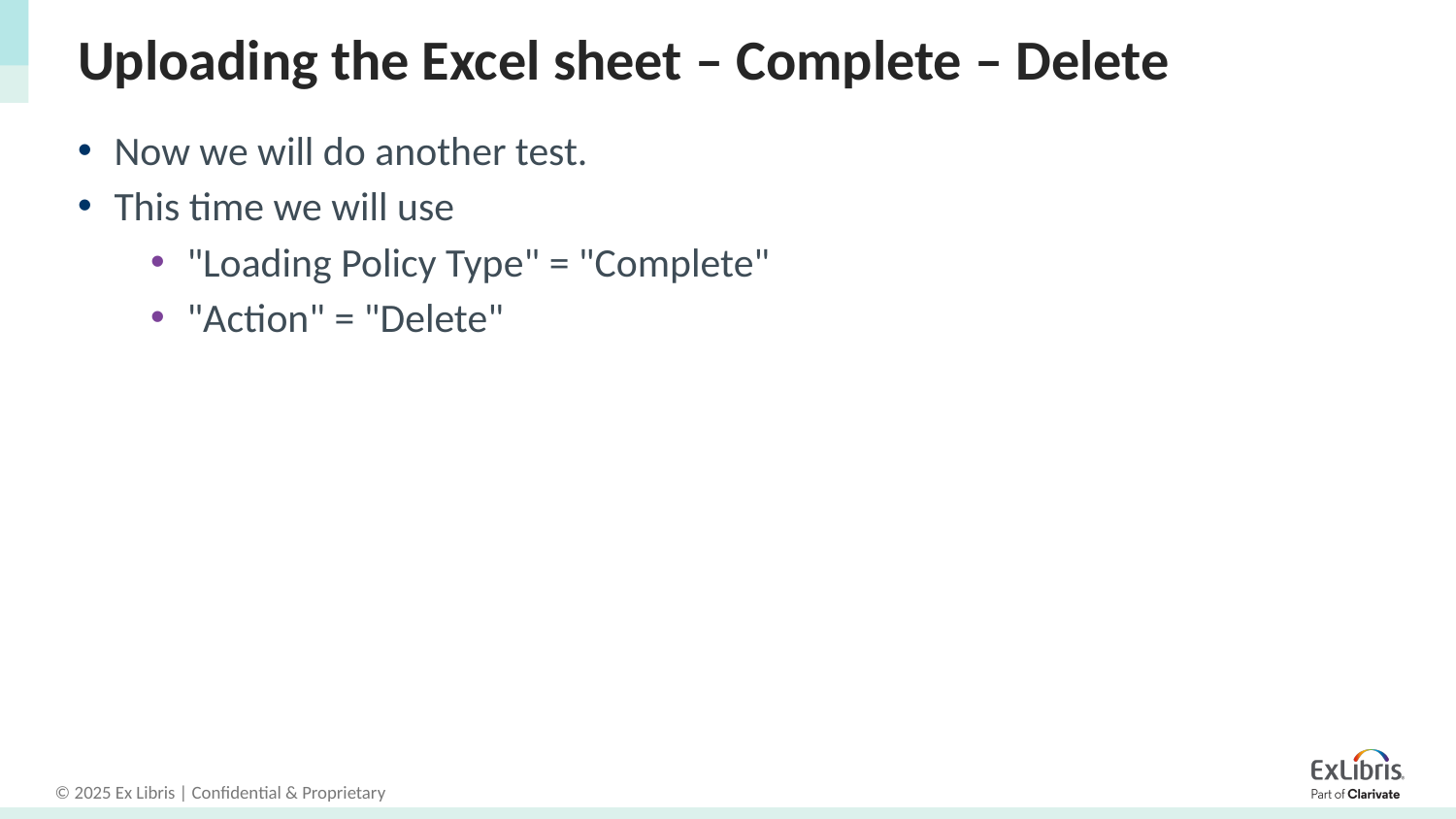

# Uploading the Excel sheet – Complete – Delete
Now we will do another test.
This time we will use
"Loading Policy Type" = "Complete"
"Action" = "Delete"